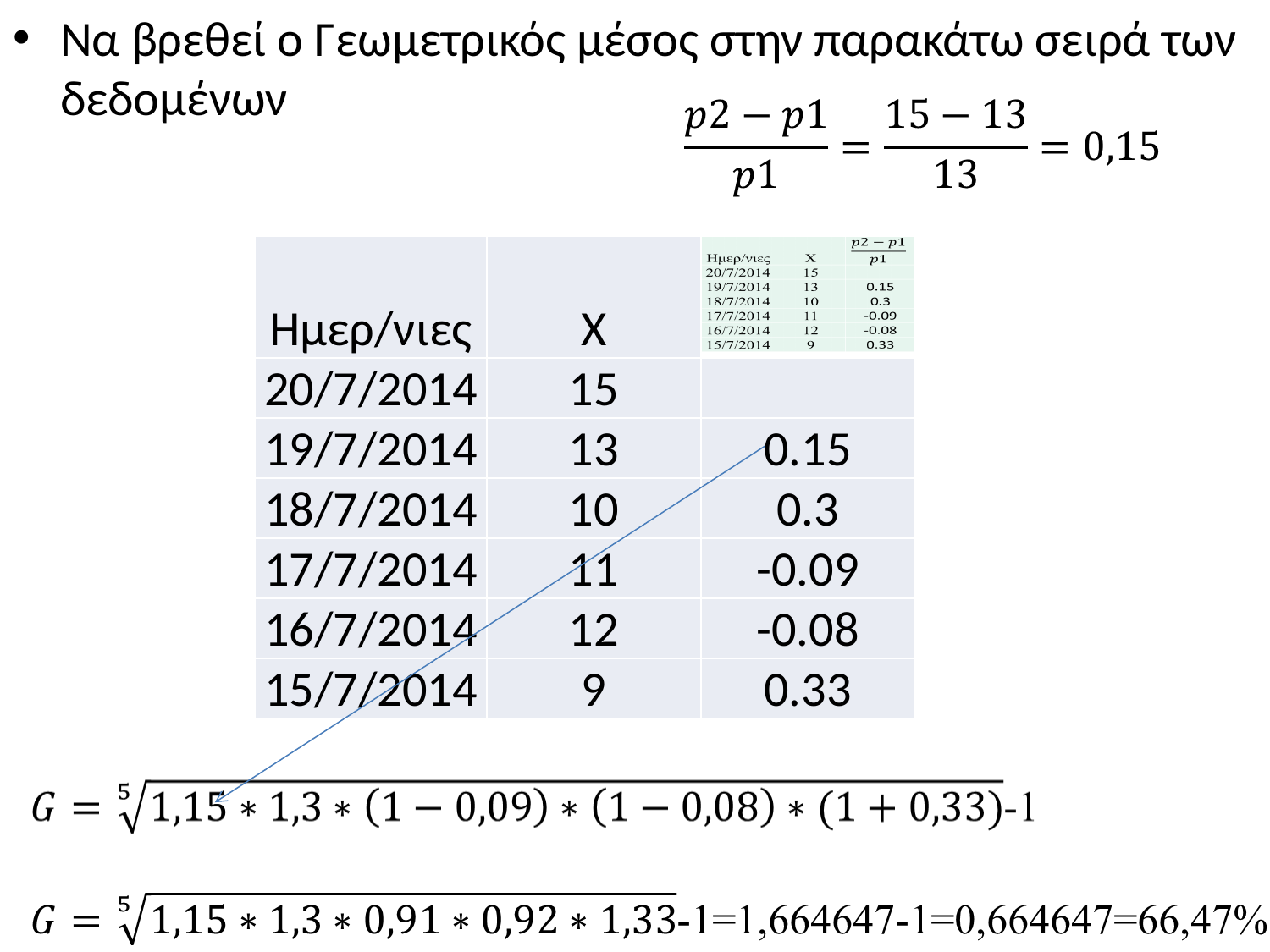

# Να βρεθεί ο Γεωμετρικός μέσος στην παρακάτω σειρά των δεδομένων

| Ημερ/νιες | X |  |
| --- | --- | --- |
| 20/7/2014 | 15 |  |
| 19/7/2014 | 13 | 0.15 |
| 18/7/2014 | 10 | 0.3 |
| 17/7/2014 | 11 | -0.09 |
| 16/7/2014 | 12 | -0.08 |
| 15/7/2014 | 9 | 0.33 |